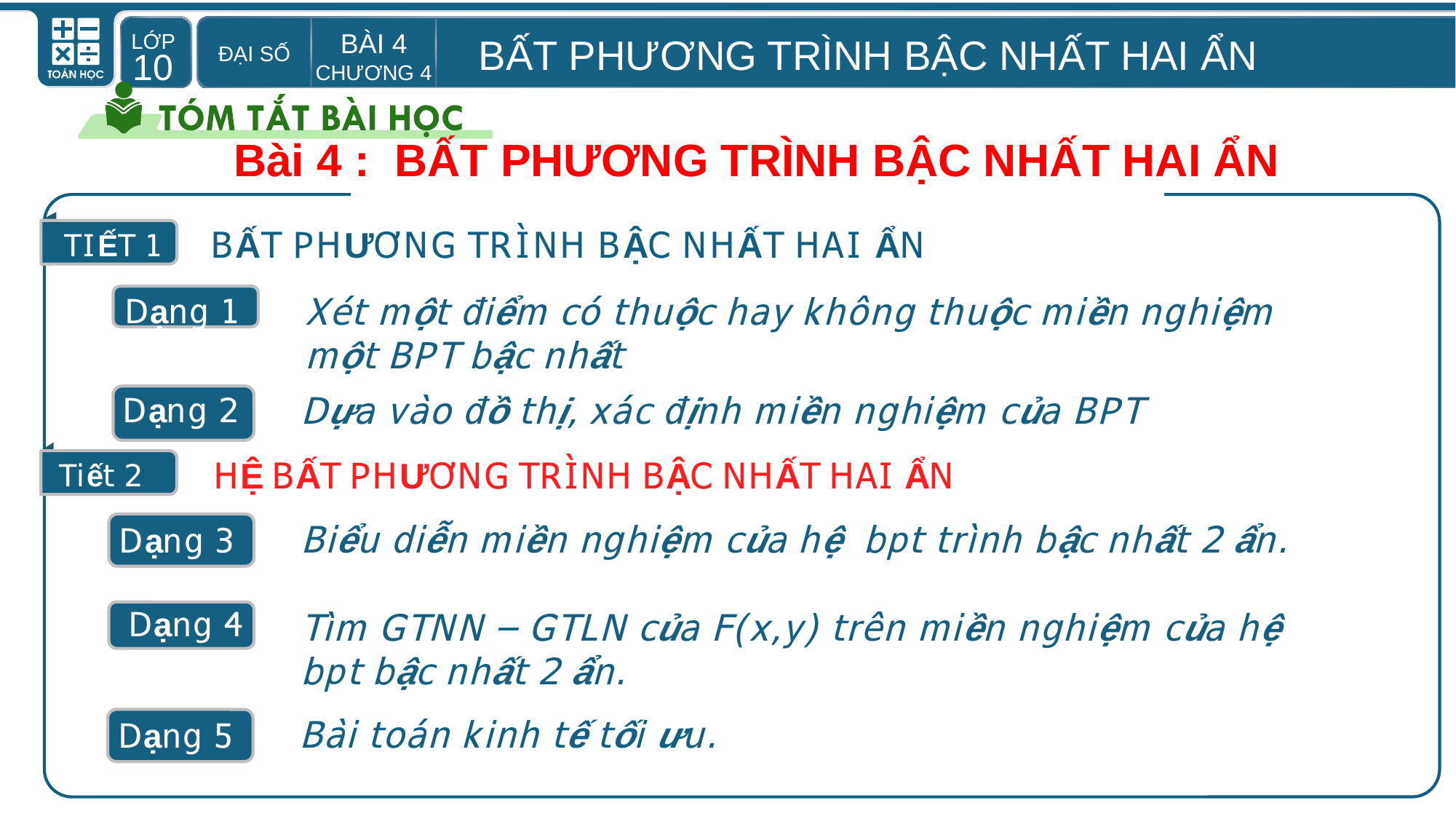

Bài 4 :  BẤT PHƯƠNG TRÌNH BẬC NHẤT HAI ẨN

TIẾT 1
BẤT PHƯƠNG TRÌNH BẬC NHẤT HAI ẨN
Xét một điểm có thuộc hay không thuộc miền nghiệm một BPT bậc nhất

Dạng 1

Dựa vào đồ thị, xác định miền nghiệm của BPT
Dạng 2

Tiết 2
HỆ BẤT PHƯƠNG TRÌNH BẬC NHẤT HAI ẨN
Biểu diễn miền nghiệm của hệ  bpt trình bậc nhất 2 ẩn.
Dạng 3

Dạng 4
Tìm GTNN – GTLN của F(x,y) trên miền nghiệm của hệ bpt bậc nhất 2 ẩn.

Bài toán kinh tế tối ưu.
Dạng 5